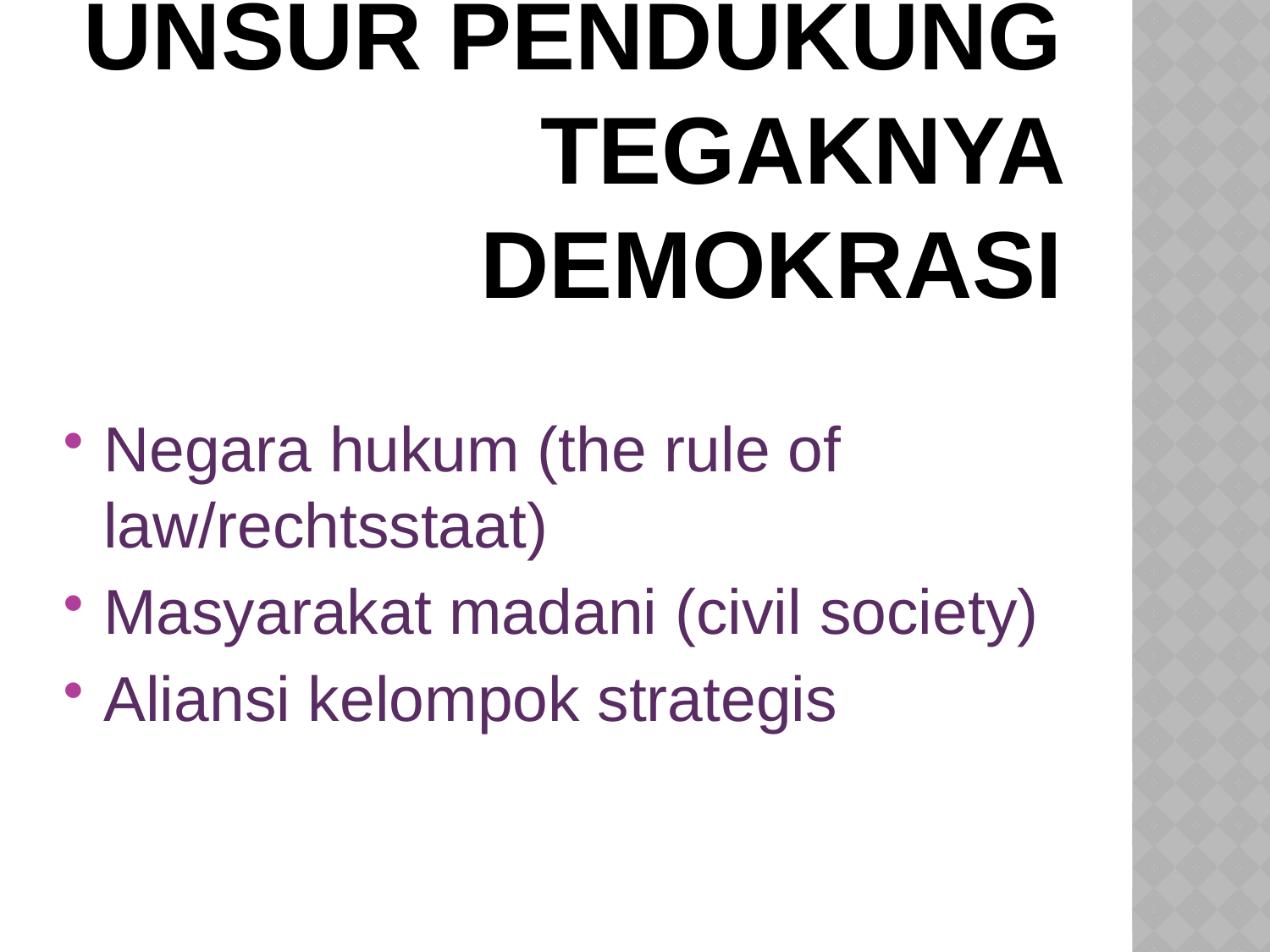

# Unsur pendukung tegaknya demokrasi
Negara hukum (the rule of law/rechtsstaat)
Masyarakat madani (civil society)
Aliansi kelompok strategis